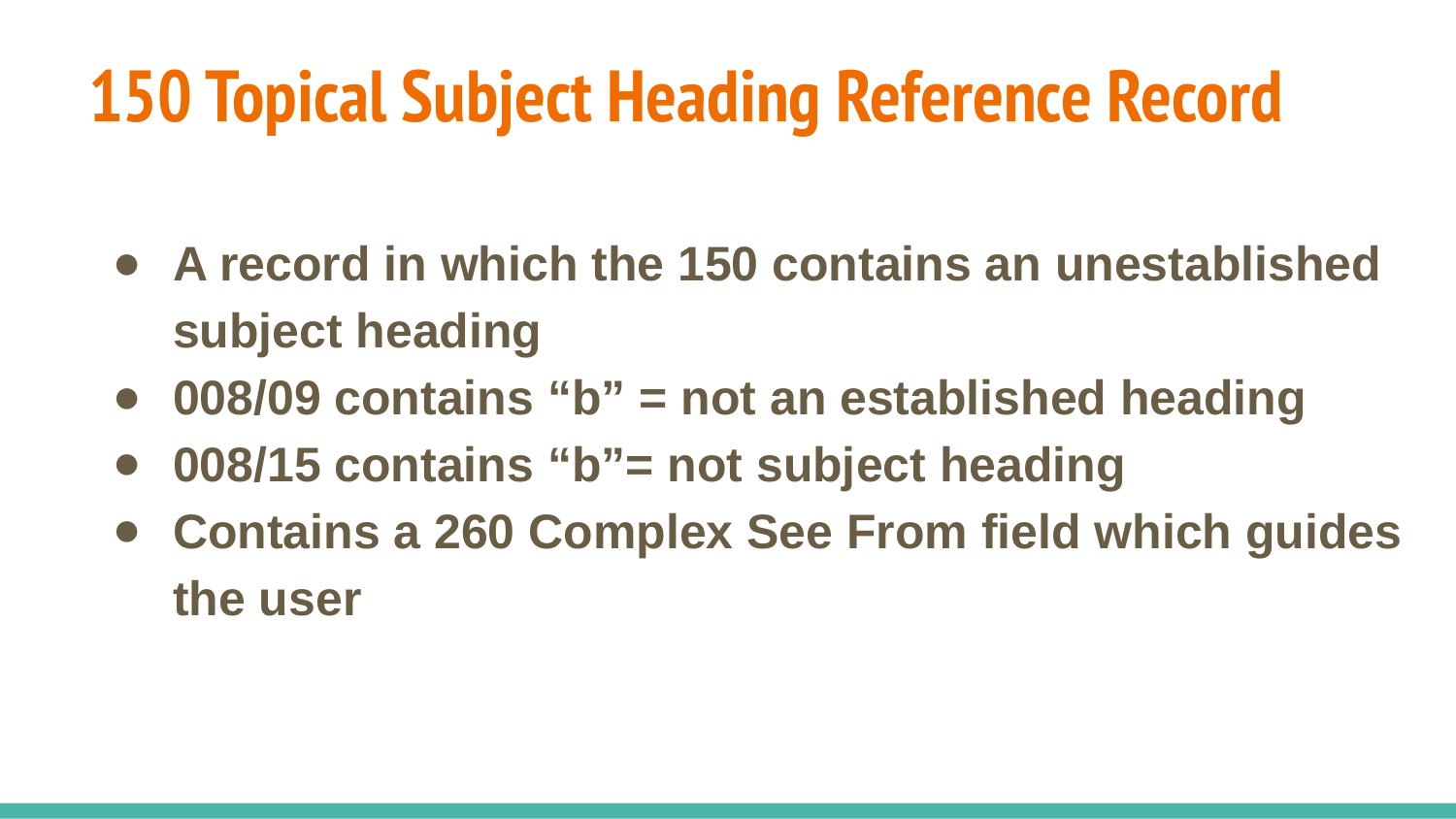

# 150 Topical Subject Heading Reference Record

A record in which the 150 contains an unestablished subject heading
008/09 contains “b” = not an established heading
008/15 contains “b”= not subject heading
Contains a 260 Complex See From field which guides the user